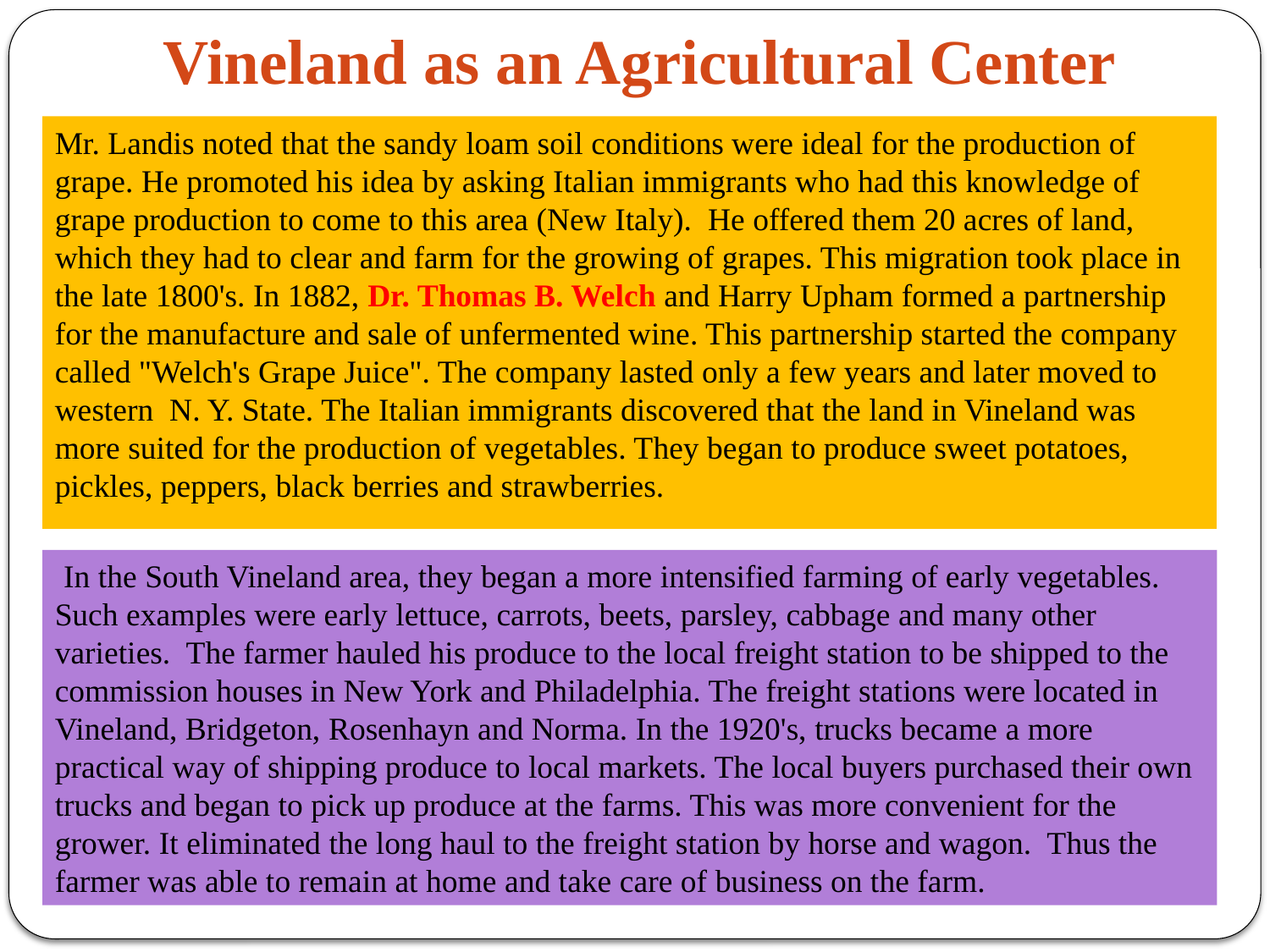

# Vineland as an Agricultural Center
Mr. Landis noted that the sandy loam soil conditions were ideal for the production of grape. He promoted his idea by asking Italian immigrants who had this knowledge of grape production to come to this area (New Italy).  He offered them 20 acres of land, which they had to clear and farm for the growing of grapes. This migration took place in the late 1800's. In 1882, Dr. Thomas B. Welch and Harry Upham formed a partnership for the manufacture and sale of unfermented wine. This partnership started the company called "Welch's Grape Juice". The company lasted only a few years and later moved to western  N. Y. State. The Italian immigrants discovered that the land in Vineland was more suited for the production of vegetables. They began to produce sweet potatoes, pickles, peppers, black berries and strawberries.
 In the South Vineland area, they began a more intensified farming of early vegetables. Such examples were early lettuce, carrots, beets, parsley, cabbage and many other varieties.  The farmer hauled his produce to the local freight station to be shipped to the commission houses in New York and Philadelphia. The freight stations were located in Vineland, Bridgeton, Rosenhayn and Norma. In the 1920's, trucks became a more practical way of shipping produce to local markets. The local buyers purchased their own trucks and began to pick up produce at the farms. This was more convenient for the grower. It eliminated the long haul to the freight station by horse and wagon.  Thus the farmer was able to remain at home and take care of business on the farm.